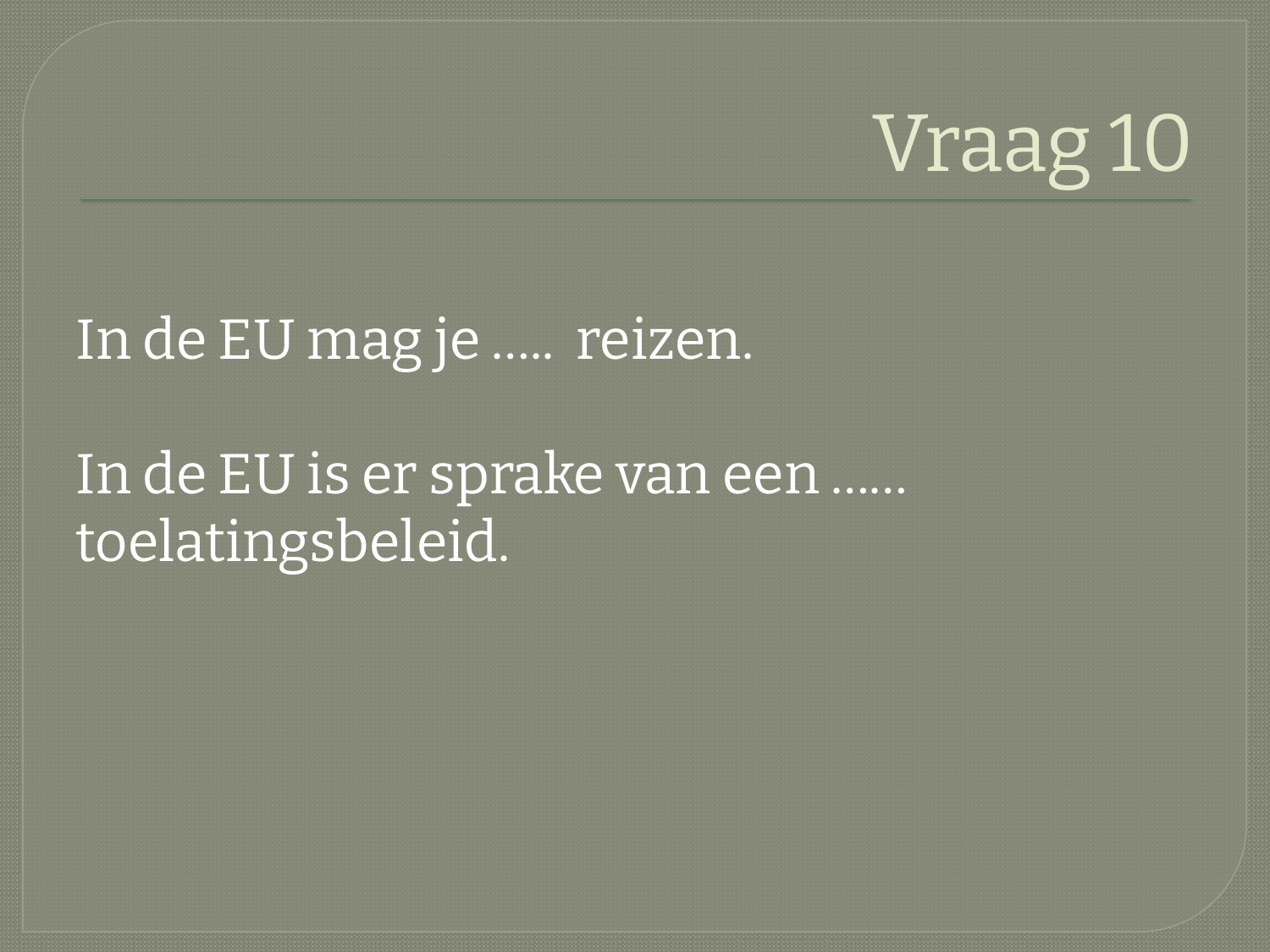

# Vraag 10

In de EU mag je …..  reizen.

In de EU is er sprake van een …… toelatingsbeleid.